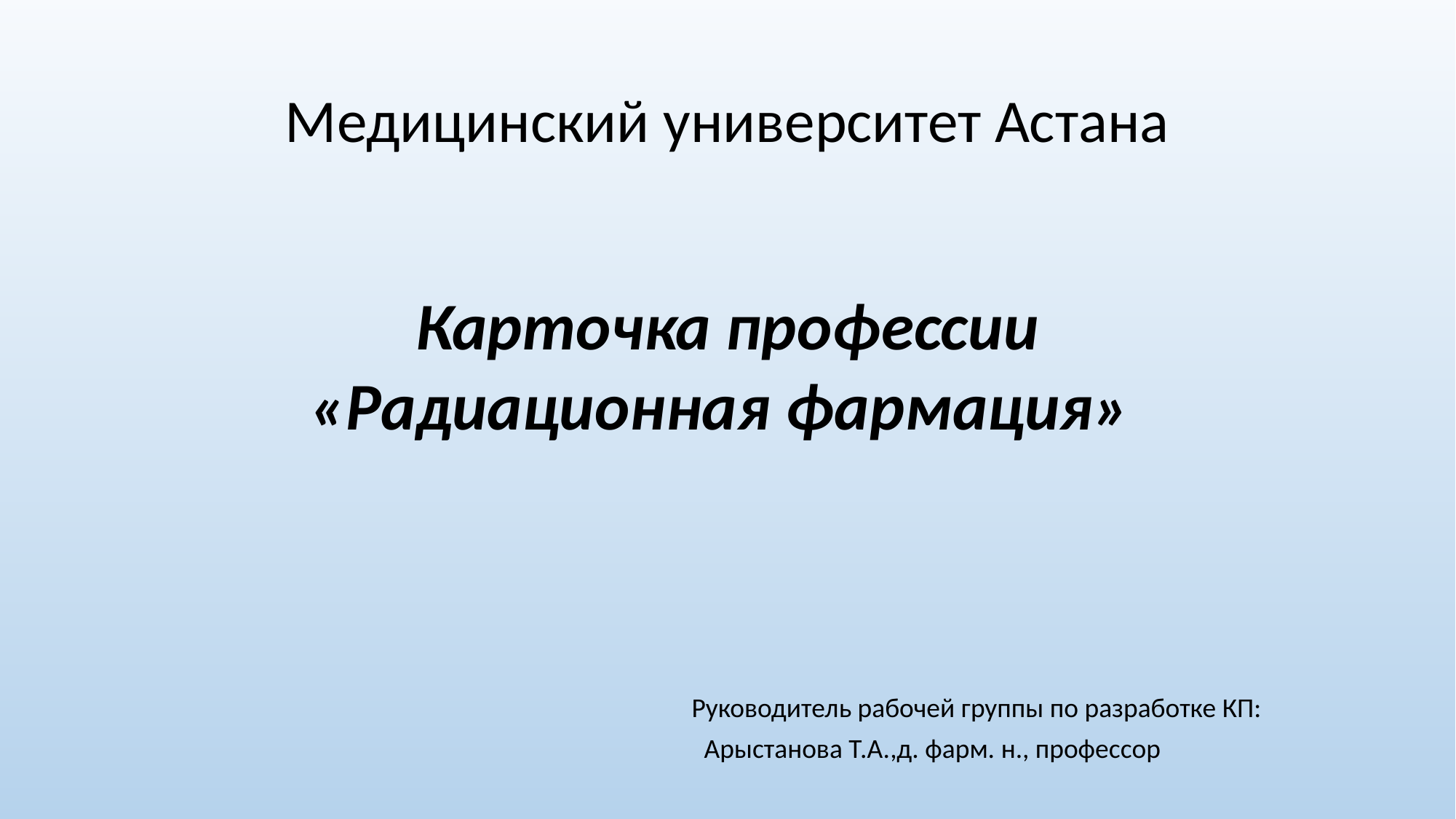

# Медицинский университет Астана
Карточка профессии «Радиационная фармация»
                                                                                                             Руководитель рабочей группы по разработке КП:
                                                                                                               Арыстанова Т.А.,д. фарм. н., профессор